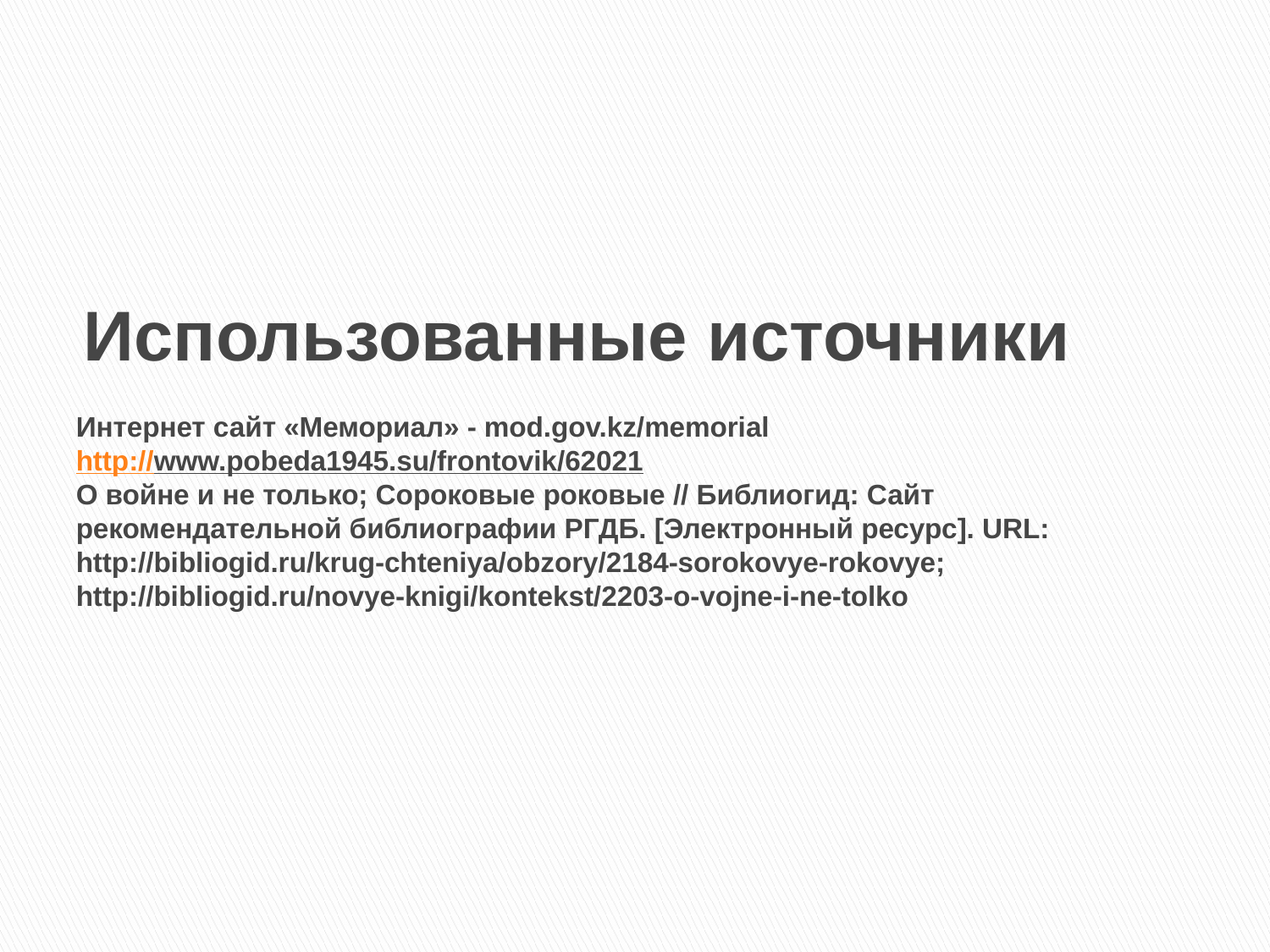

# Использованные источники Интернет сайт «Мемориал» - mod.gov.kz/memorial http://www.pobeda1945.su/frontovik/62021 О войне и не только; Сороковые роковые // Библиогид: Сайт рекомендательной библиографии РГДБ. [Электронный ресурс]. URL: http://bibliogid.ru/krug-chteniya/obzory/2184-sorokovye-rokovye; http://bibliogid.ru/novye-knigi/kontekst/2203-o-vojne-i-ne-tolko